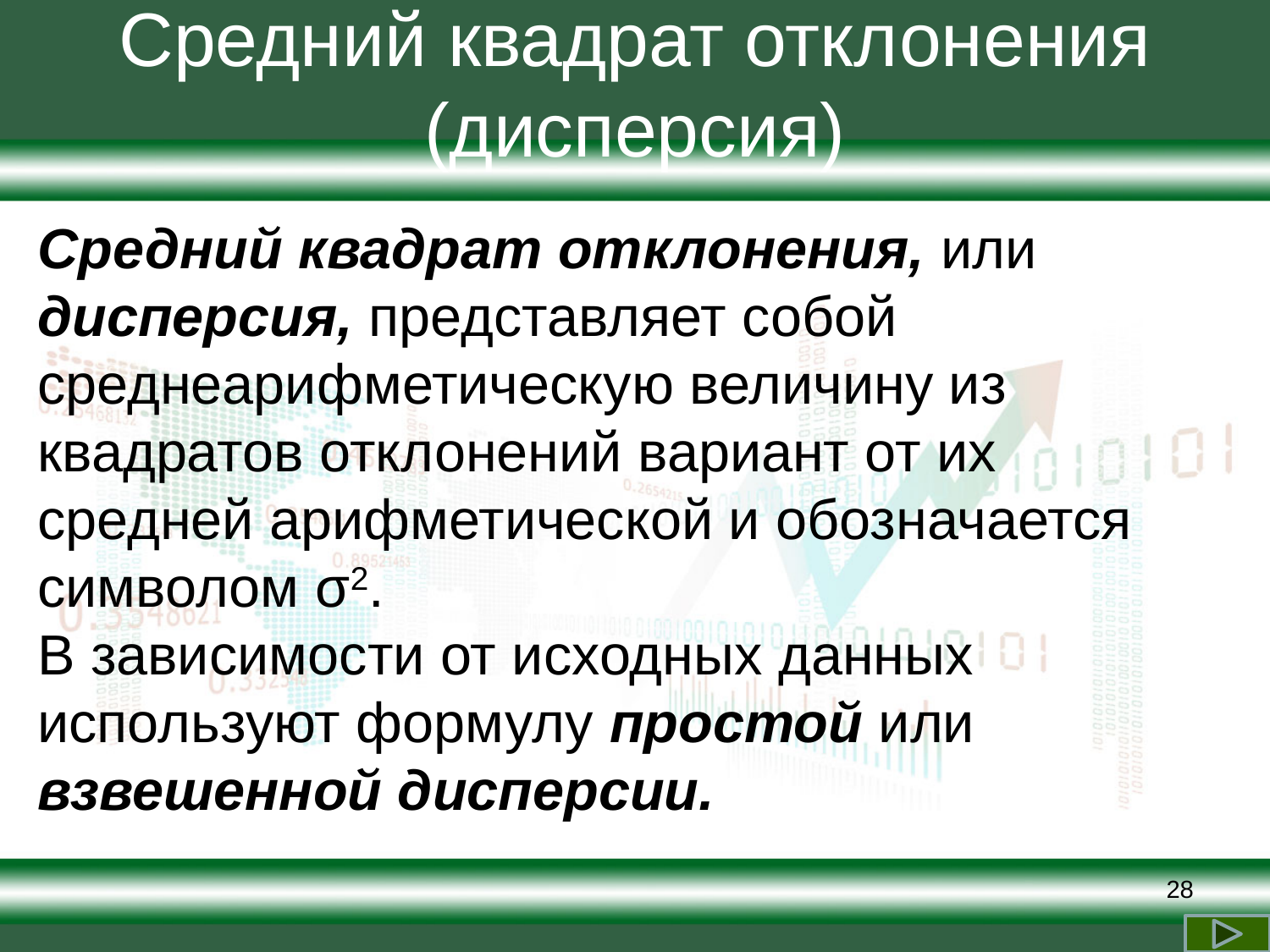

# Средний квадрат отклонения (дисперсия)
Средний квадрат отклонения, или дисперсия, представляет собой среднеарифметическую величину из квадратов отклонений вариант от их средней арифметической и обозначается символом σ2.
В зависимости от исходных данных используют формулу простой или взвешенной дисперсии.

28